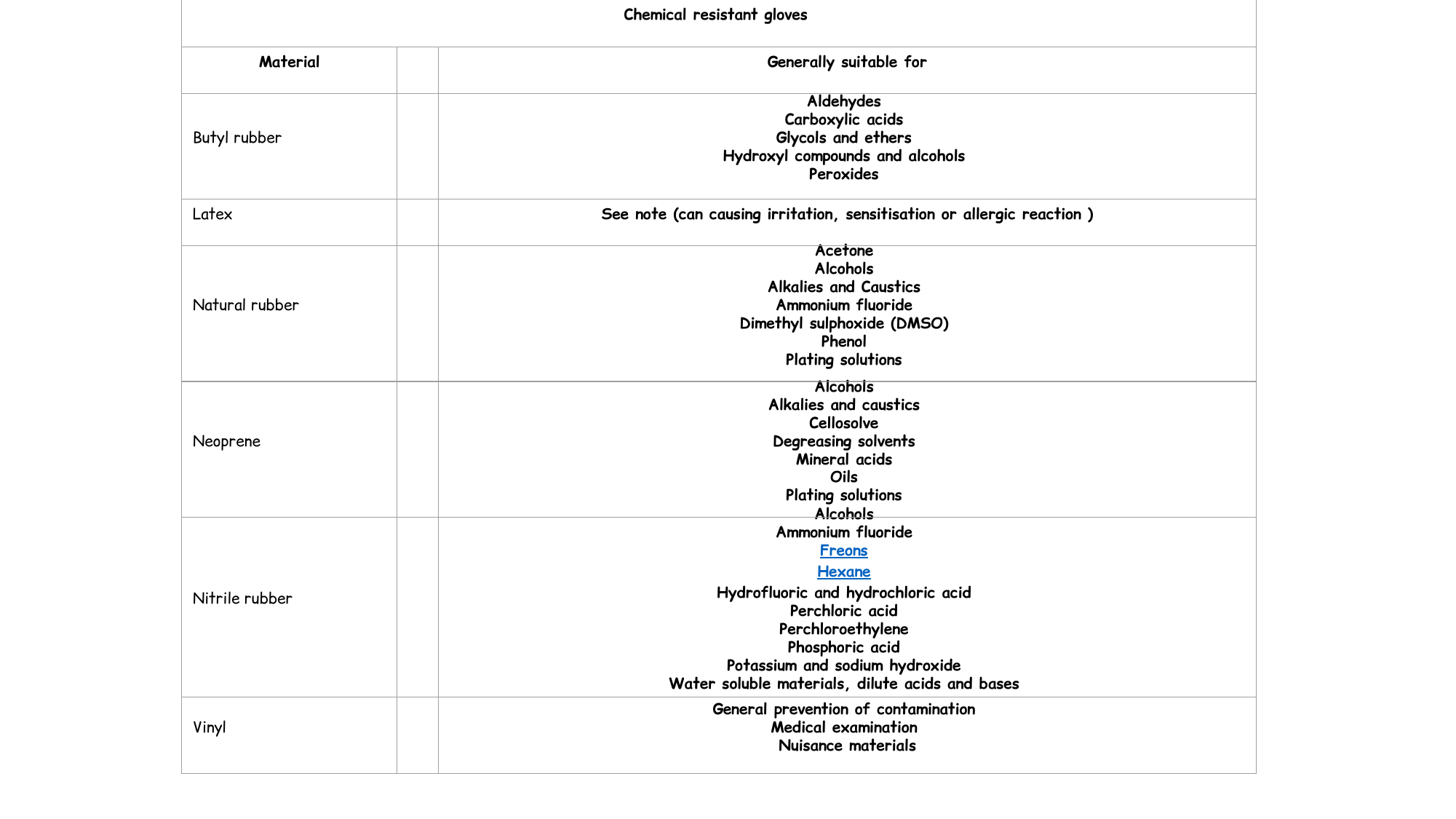

Chemical resistant gloves

Material

Generally suitable for

Butyl rubber

Aldehydes
Carboxylic acids
Glycols and ethers
Hydroxyl compounds and alcohols
Peroxides

Latex

See note (can causing irritation, sensitisation or allergic reaction )

Natural rubber

Acetone
Alcohols
Alkalies and Caustics
Ammonium fluoride
Dimethyl sulphoxide (DMSO)
Phenol
Plating solutions

Neoprene

Alcohols
Alkalies and caustics
Cellosolve
Degreasing solvents
Mineral acids
Oils
Plating solutions

Nitrile rubber

Alcohols
Ammonium fluoride
Freons
Hexane
Hydrofluoric and hydrochloric acid
Perchloric acid
Perchloroethylene
Phosphoric acid
Potassium and sodium hydroxide
Water soluble materials, dilute acids and bases

Vinyl

General prevention of contamination
Medical examination
Nuisance materials